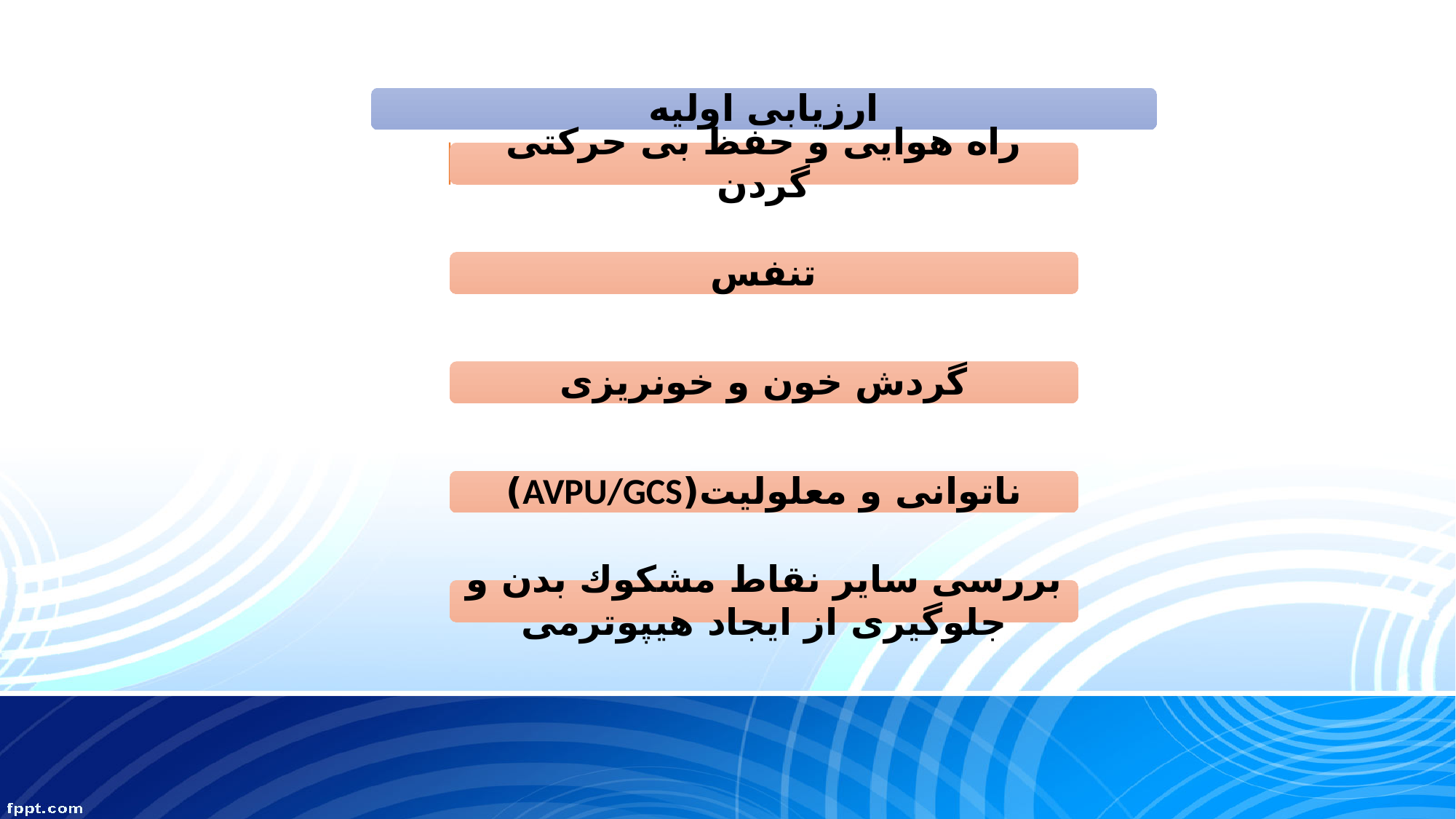

ارزیابی اولیه
تنفس
گردش خون و خونریزی
بررسی سایر نقاط مشكوك بدن و جلوگیری از ایجاد هیپوترمی
راه هوایی و حفظ بی حرکتی گردن